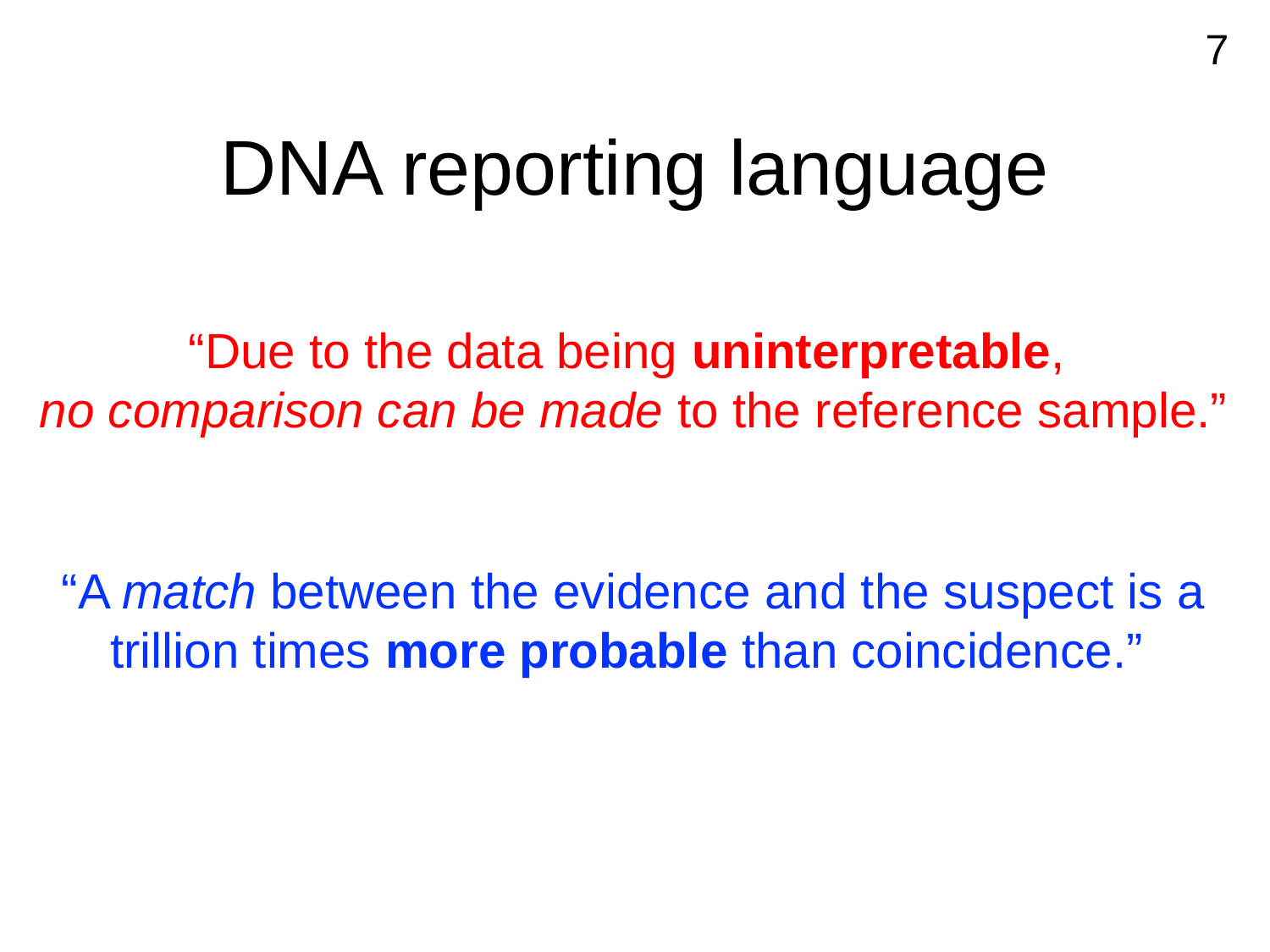

7
# DNA reporting language
“Due to the data being uninterpretable,
no comparison can be made to the reference sample.”
“A match between the evidence and the suspect is a trillion times more probable than coincidence.”